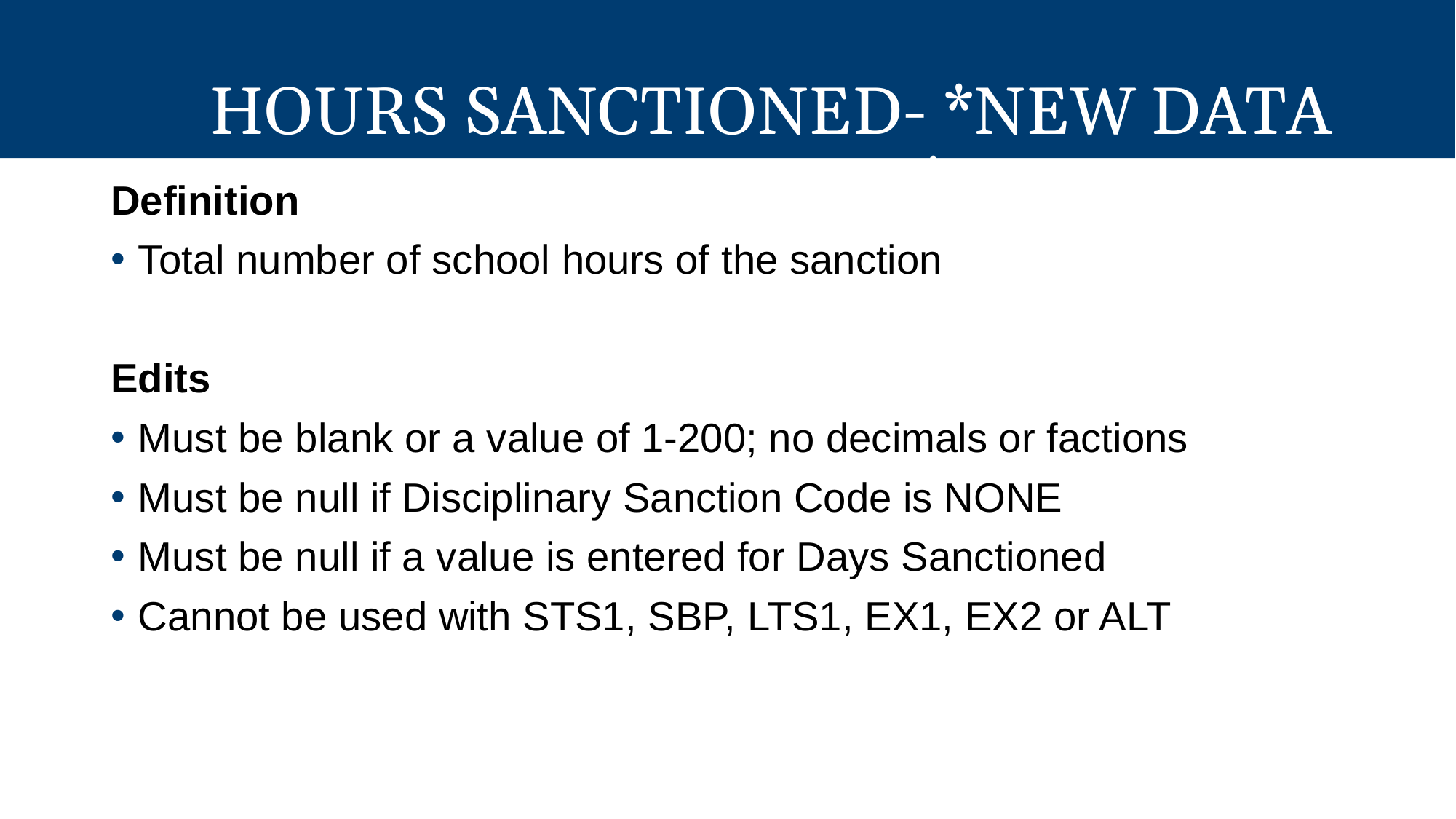

Hours Sanctioned- *New Data Element*
Definition
Total number of school hours of the sanction

Edits
Must be blank or a value of 1-200; no decimals or factions
Must be null if Disciplinary Sanction Code is NONE
Must be null if a value is entered for Days Sanctioned
Cannot be used with STS1, SBP, LTS1, EX1, EX2 or ALT